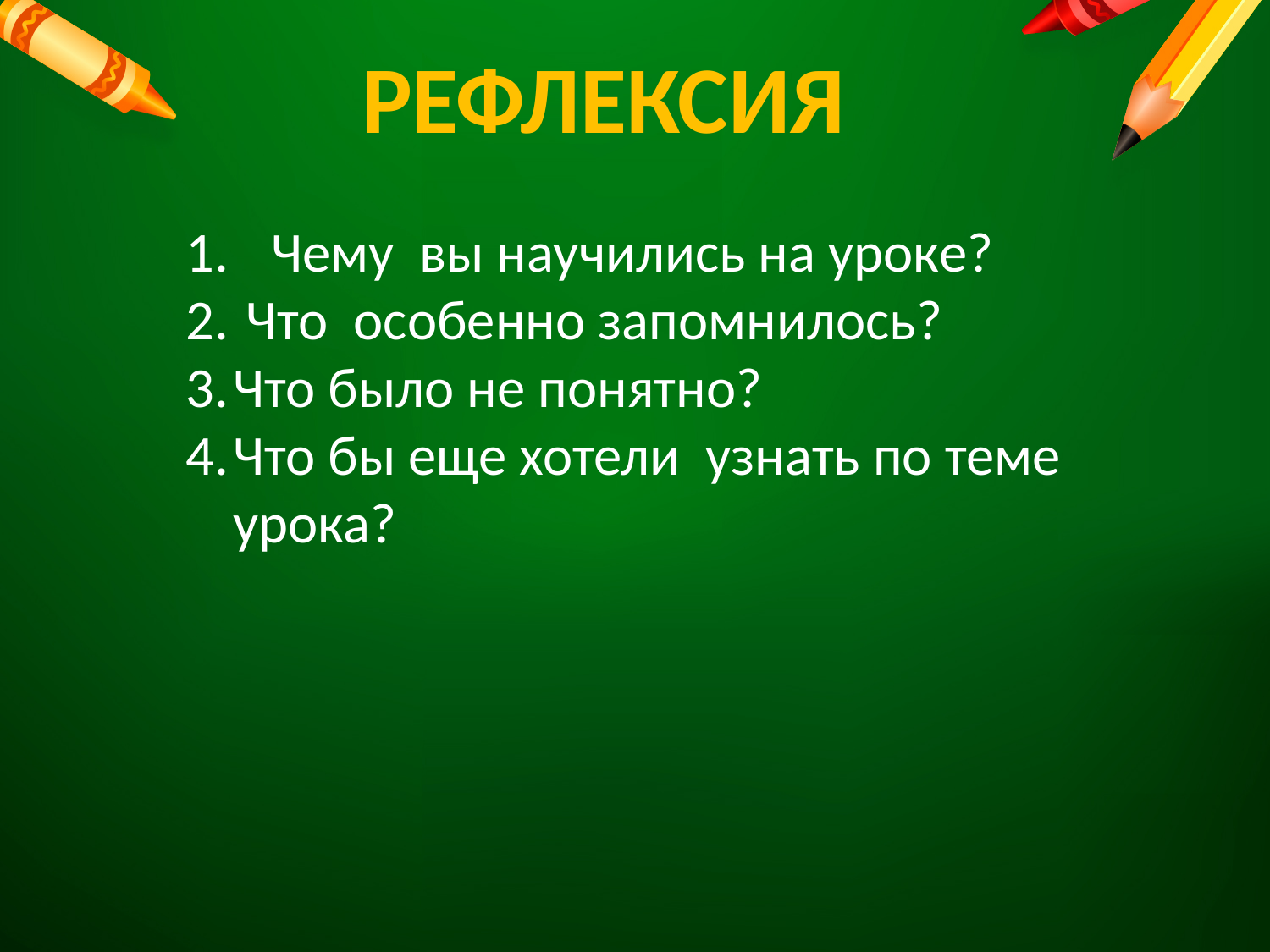

рефлексия
   Чему  вы научились на уроке?
 Что  особенно запомнилось?
Что было не понятно?
Что бы еще хотели  узнать по теме  урока?